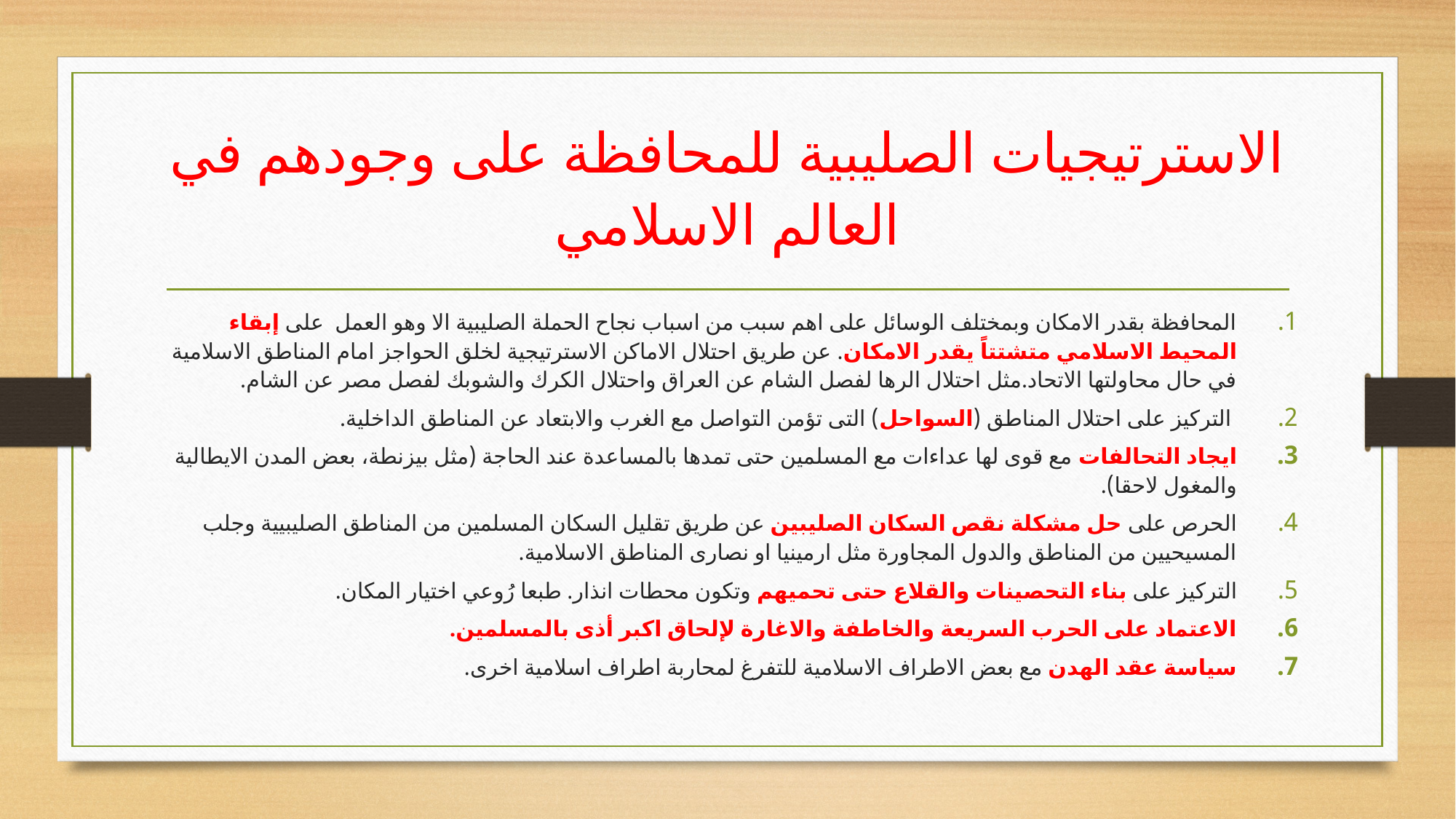

# الاسترتيجيات الصليبية للمحافظة على وجودهم في العالم الاسلامي
المحافظة بقدر الامكان وبمختلف الوسائل على اهم سبب من اسباب نجاح الحملة الصليبية الا وهو العمل  على إبقاء المحيط الاسلامي متشتتاً يقدر الامكان. عن طريق احتلال الاماكن الاسترتيجية لخلق الحواجز امام المناطق الاسلامية في حال محاولتها الاتحاد.مثل احتلال الرها لفصل الشام عن العراق واحتلال الكرك والشوبك لفصل مصر عن الشام.
 التركيز على احتلال المناطق (السواحل) التى تؤمن التواصل مع الغرب والابتعاد عن المناطق الداخلية.
ايجاد التحالفات مع قوى لها عداءات مع المسلمين حتى تمدها بالمساعدة عند الحاجة (مثل بيزنطة، بعض المدن الايطالية والمغول لاحقا).
الحرص على حل مشكلة نقص السكان الصليبين عن طريق تقليل السكان المسلمين من المناطق الصليبيية وجلب المسيحيين من المناطق والدول المجاورة مثل ارمينيا او نصارى المناطق الاسلامية.
التركيز على بناء التحصينات والقلاع حتى تحميهم وتكون محطات انذار. طبعا رُوعي اختيار المكان.
الاعتماد على الحرب السريعة والخاطفة والاغارة لإلحاق اكبر أذى بالمسلمين.
سياسة عقد الهدن مع بعض الاطراف الاسلامية للتفرغ لمحاربة اطراف اسلامية اخرى.